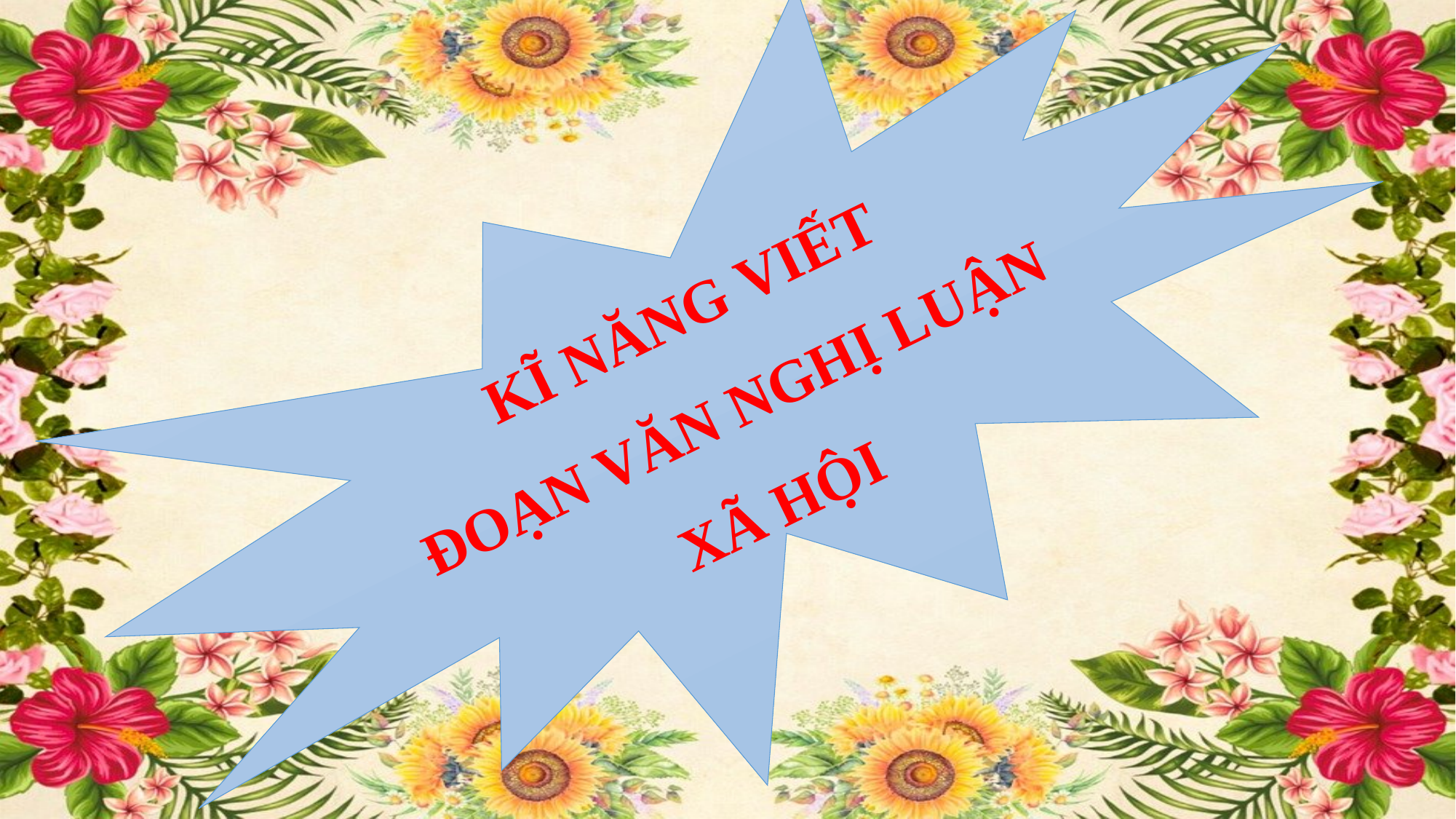

KĨ NĂNG VIẾT
ĐOẠN VĂN NGHỊ LUẬN XÃ HỘI